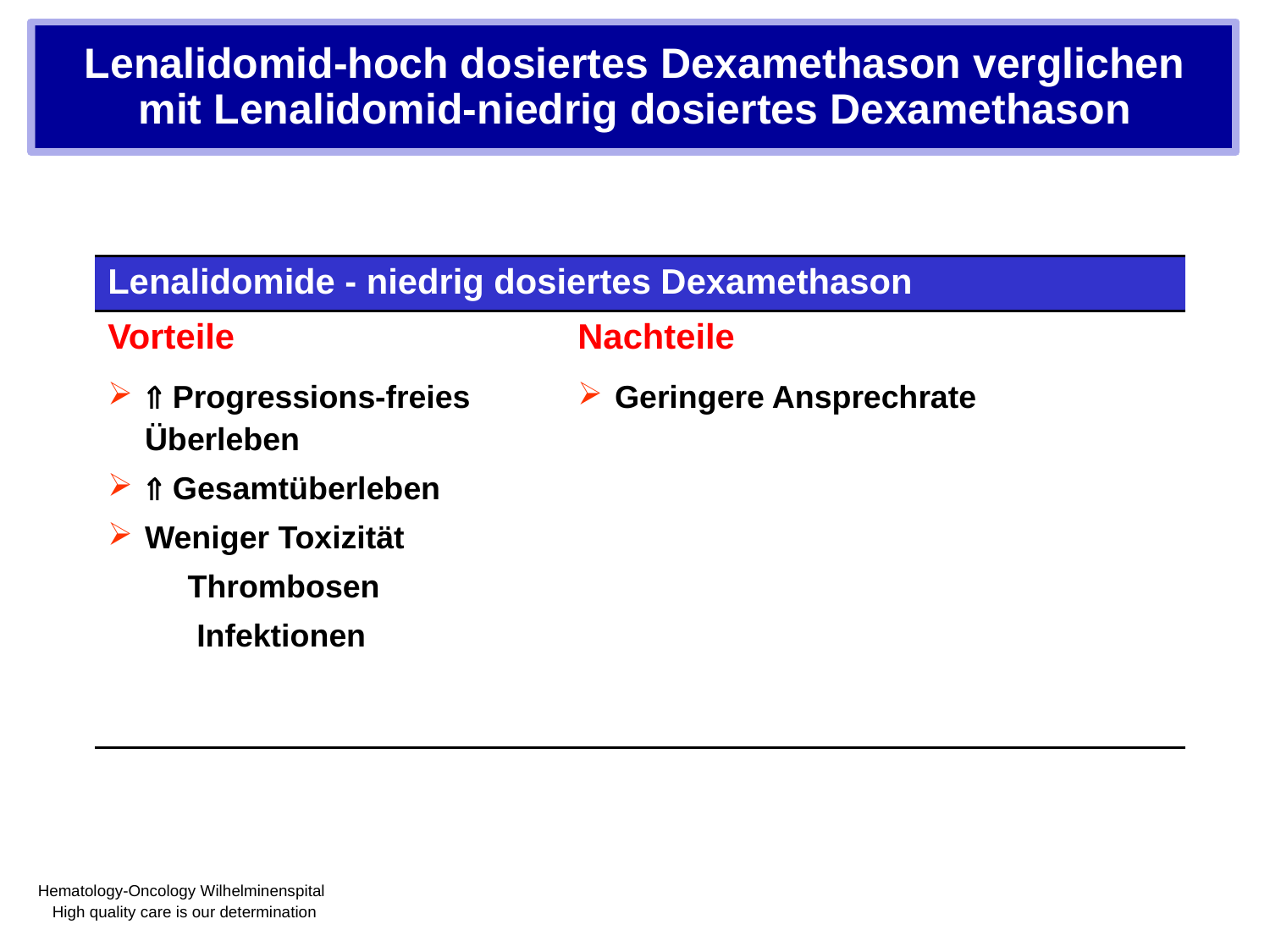

# Lenalidomid-hoch dosiertes Dexamethason verglichen mit Lenalidomid-niedrig dosiertes Dexamethason
| Lenalidomide - niedrig dosiertes Dexamethason |  |
| --- | --- |
| Vorteile | Nachteile |
| ⇑ Progressions-freies Überleben ⇑ Gesamtüberleben Weniger Toxizität Thrombosen Infektionen | Geringere Ansprechrate |